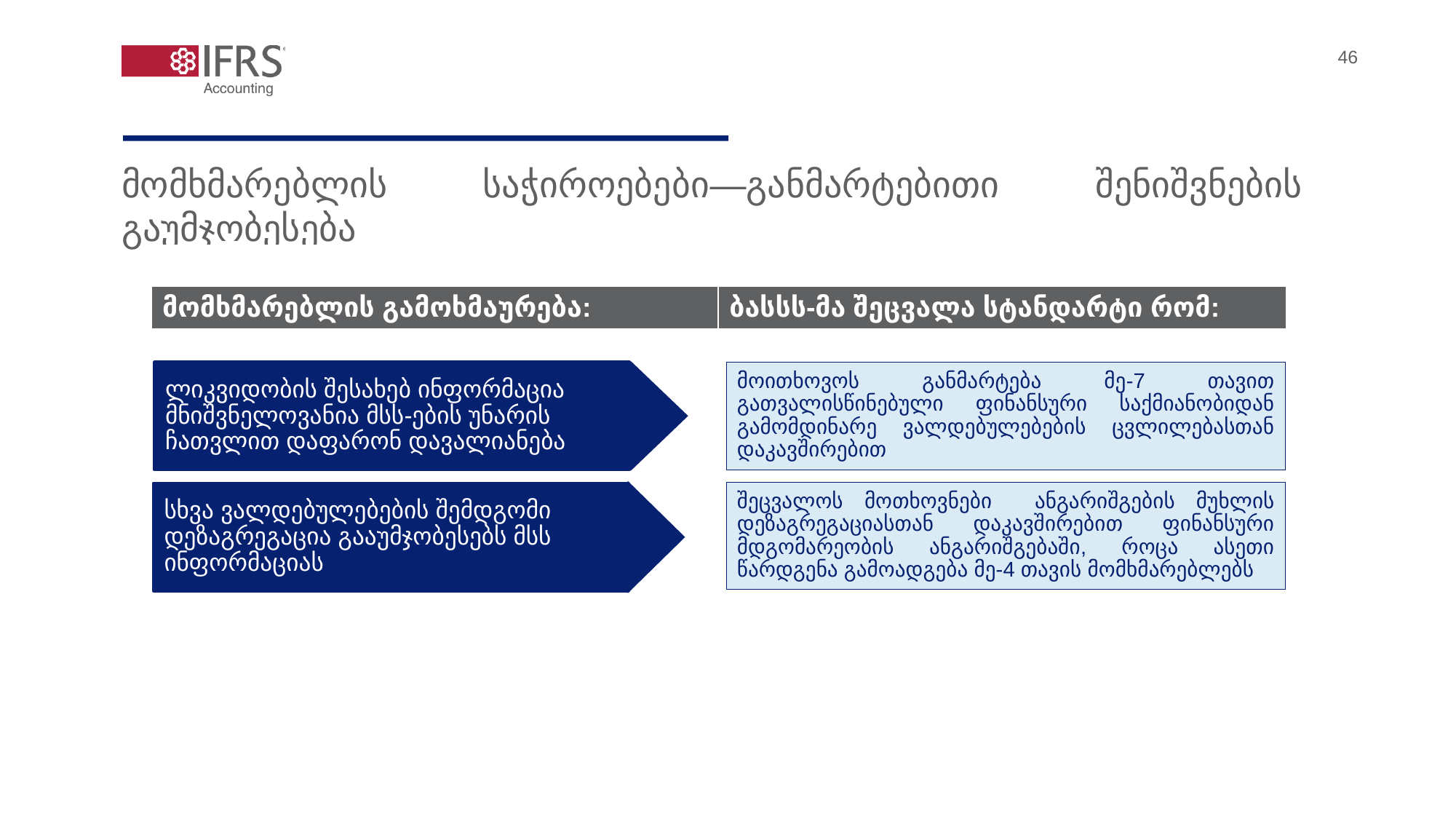

46
მომხმარებლის საჭიროებები—განმარტებითი შენიშვნების გაუმჯობესება
|  |  |
| --- | --- |
| მომხმარებლის გამოხმაურება: | ბასსს-მა შეცვალა სტანდარტი რომ: |
ლიკვიდობის შესახებ ინფორმაცია მნიშვნელოვანია მსს-ების უნარის ჩათვლით დაფარონ დავალიანება
მოითხოვოს განმარტება მე-7 თავით გათვალისწინებული ფინანსური საქმიანობიდან გამომდინარე ვალდებულებების ცვლილებასთან დაკავშირებით

შეცვალოს მოთხოვნები  ანგარიშგების მუხლის დეზაგრეგაციასთან დაკავშირებით ფინანსური მდგომარეობის ანგარიშგებაში, როცა ასეთი წარდგენა გამოადგება მე-4 თავის მომხმარებლებს
სხვა ვალდებულებების შემდგომი დეზაგრეგაცია გააუმჯობესებს მსს ინფორმაციას